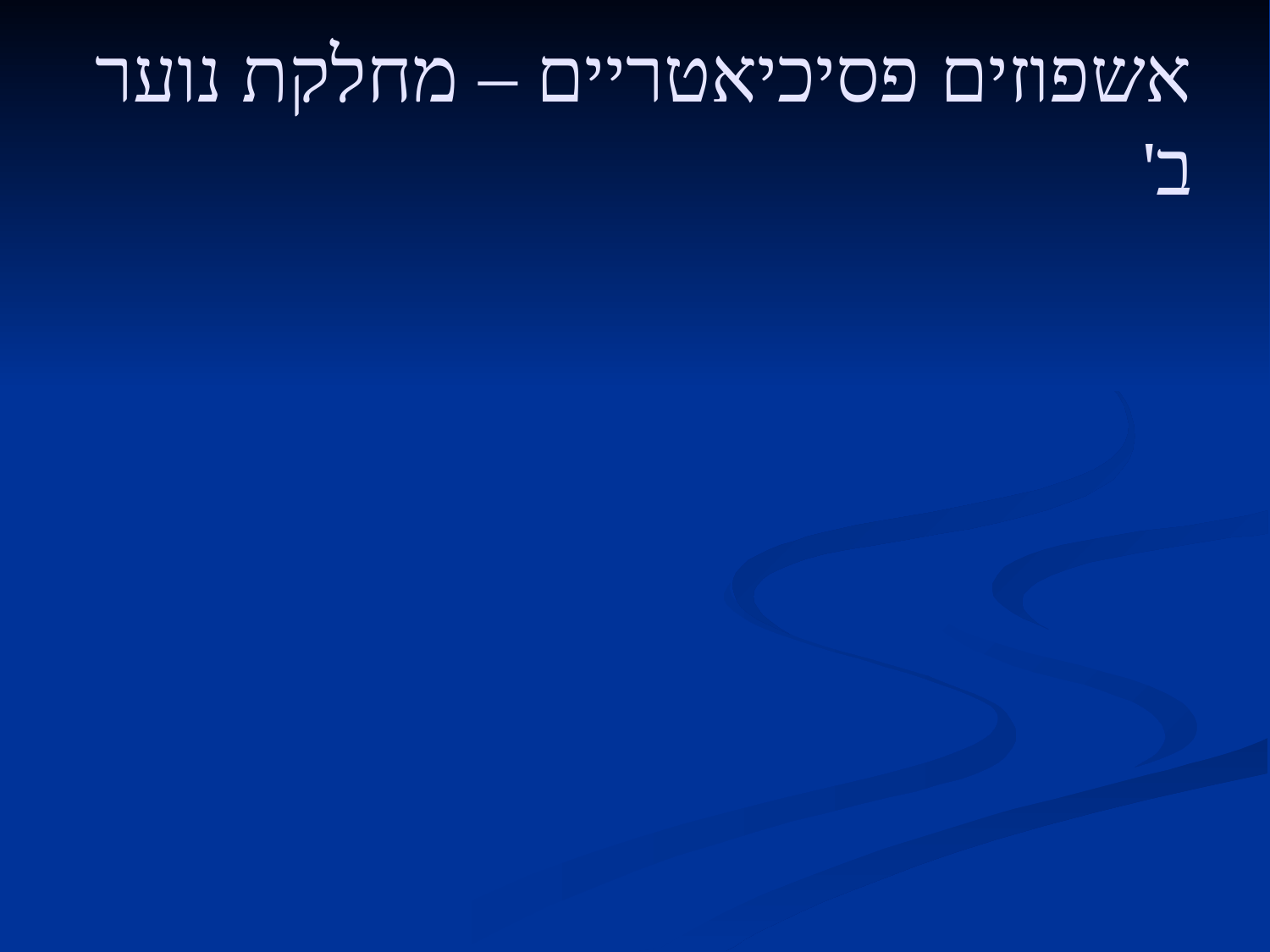

# אשפוזים פסיכיאטריים – מחלקת נוער ב'